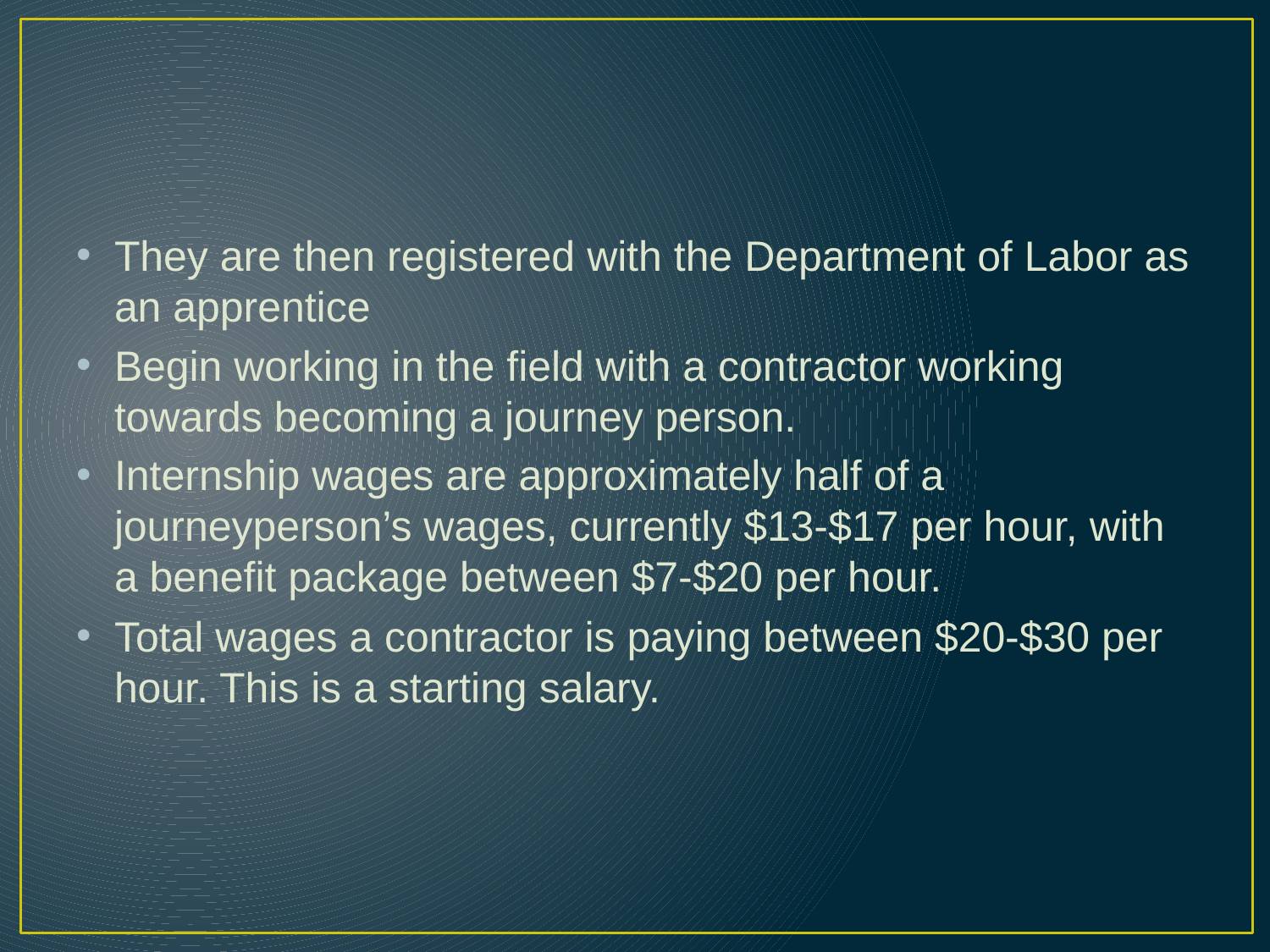

#
They are then registered with the Department of Labor as an apprentice
Begin working in the field with a contractor working towards becoming a journey person.
Internship wages are approximately half of a journeyperson’s wages, currently $13-$17 per hour, with a benefit package between $7-$20 per hour.
Total wages a contractor is paying between $20-$30 per hour. This is a starting salary.